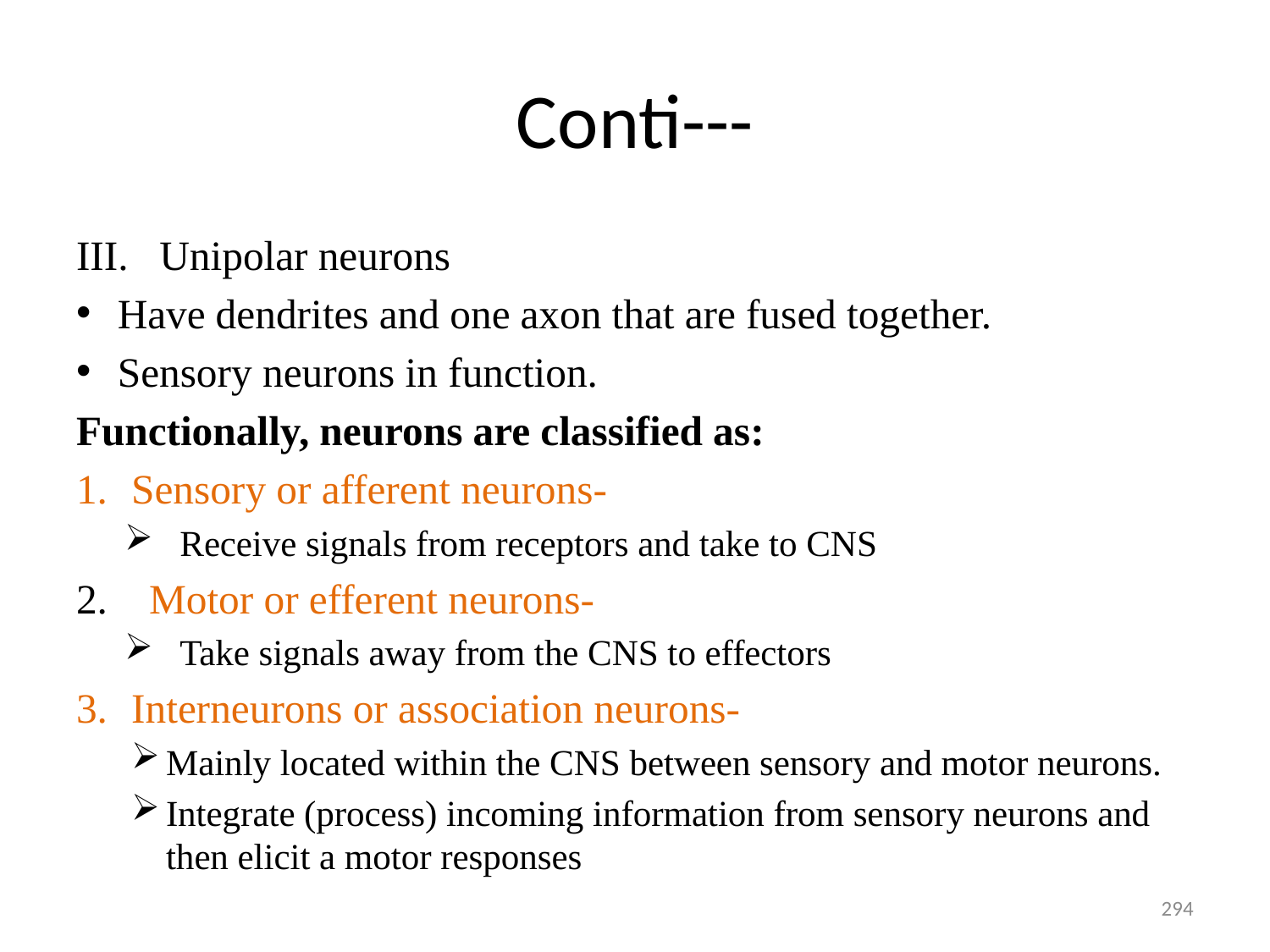

# Conti---
III.   Unipolar neurons
Have dendrites and one axon that are fused together.
Sensory neurons in function.
Functionally, neurons are classified as:
Sensory or afferent neurons-
Receive signals from receptors and take to CNS
2.    Motor or efferent neurons-
Take signals away from the CNS to effectors
Interneurons or association neurons-
Mainly located within the CNS between sensory and motor neurons.
Integrate (process) incoming information from sensory neurons and then elicit a motor responses

294